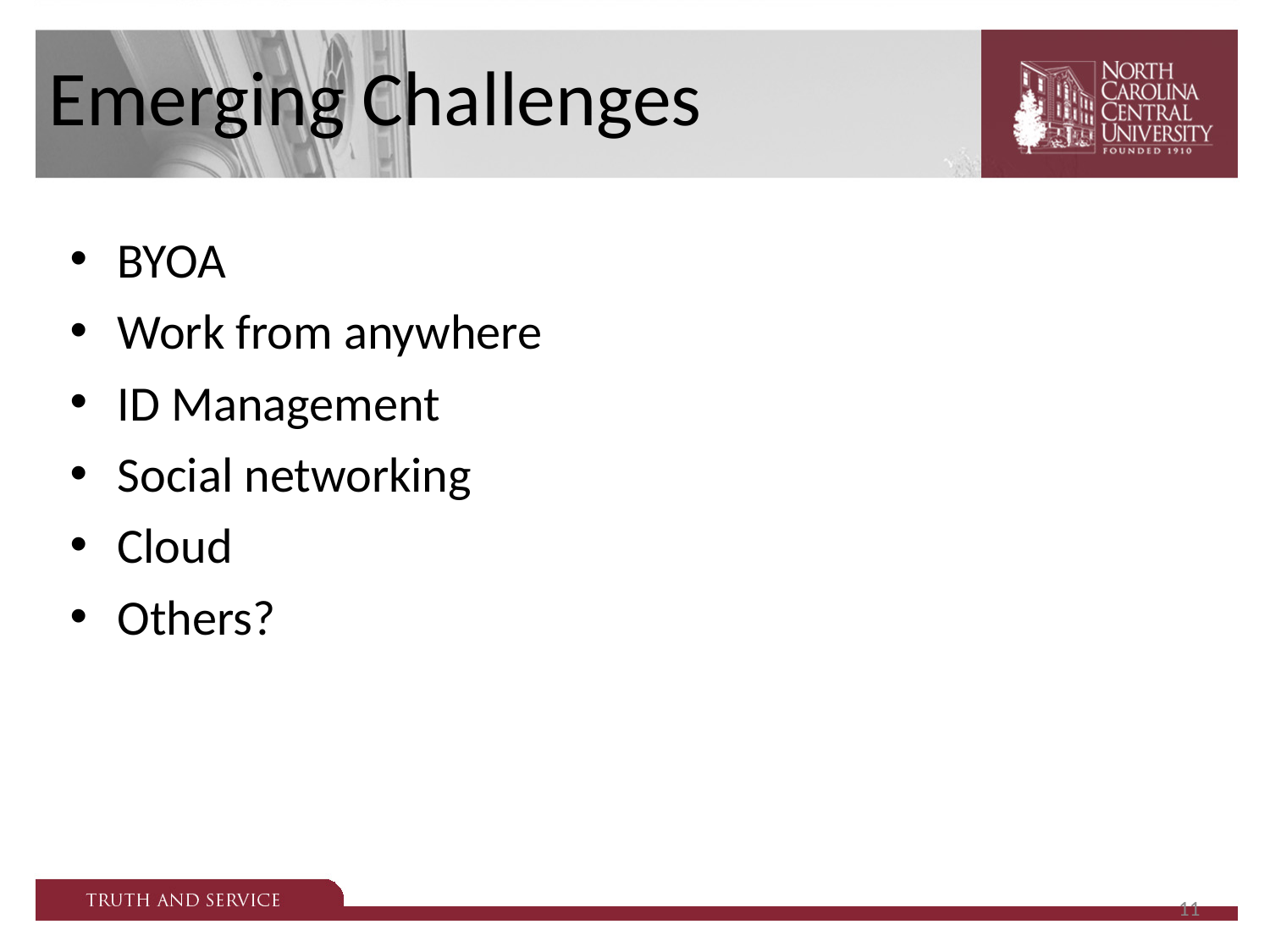

# Emerging Challenges
BYOA
Work from anywhere
ID Management
Social networking
Cloud
Others?
11